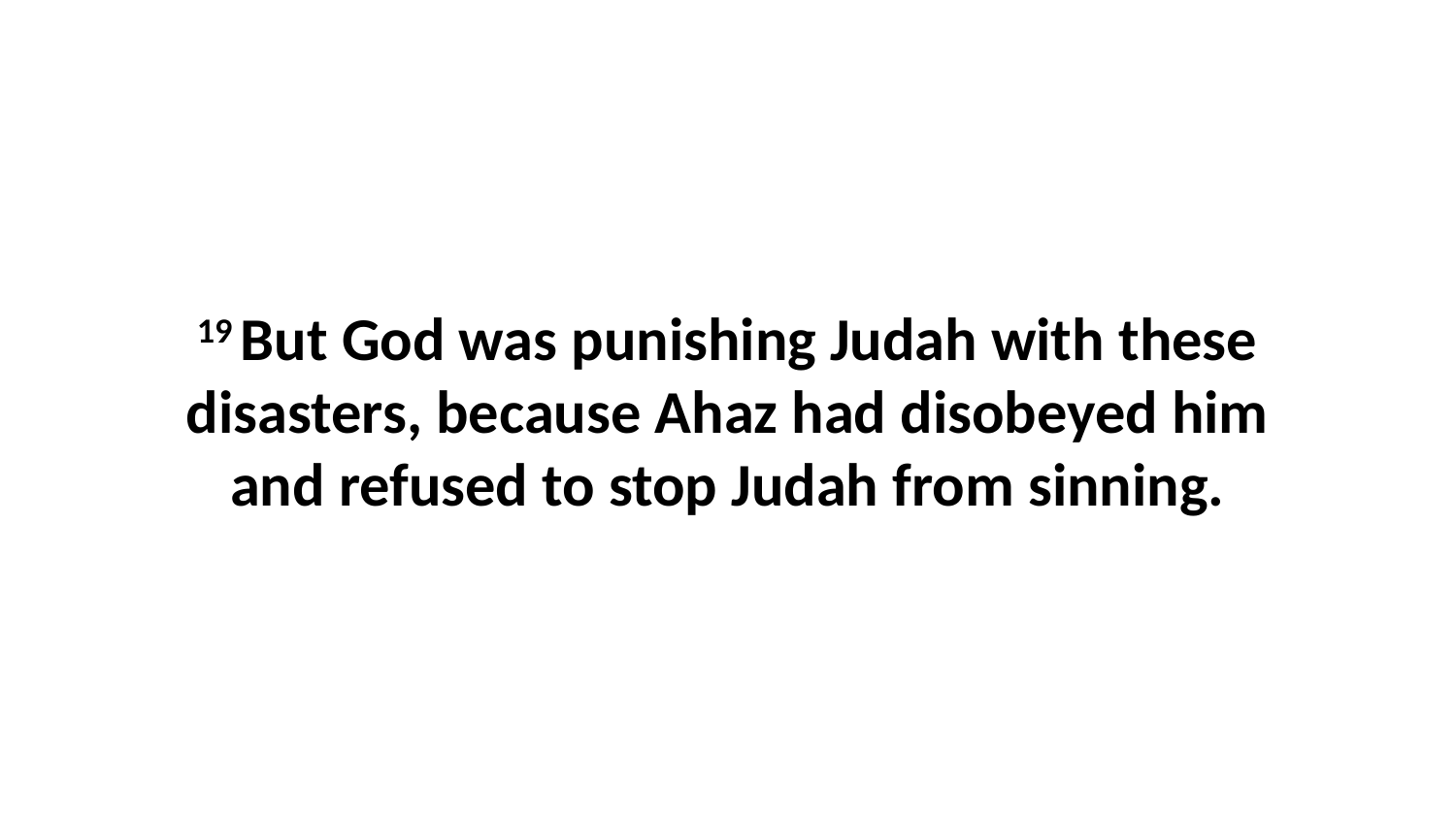

19 But God was punishing Judah with these disasters, because Ahaz had disobeyed him and refused to stop Judah from sinning.